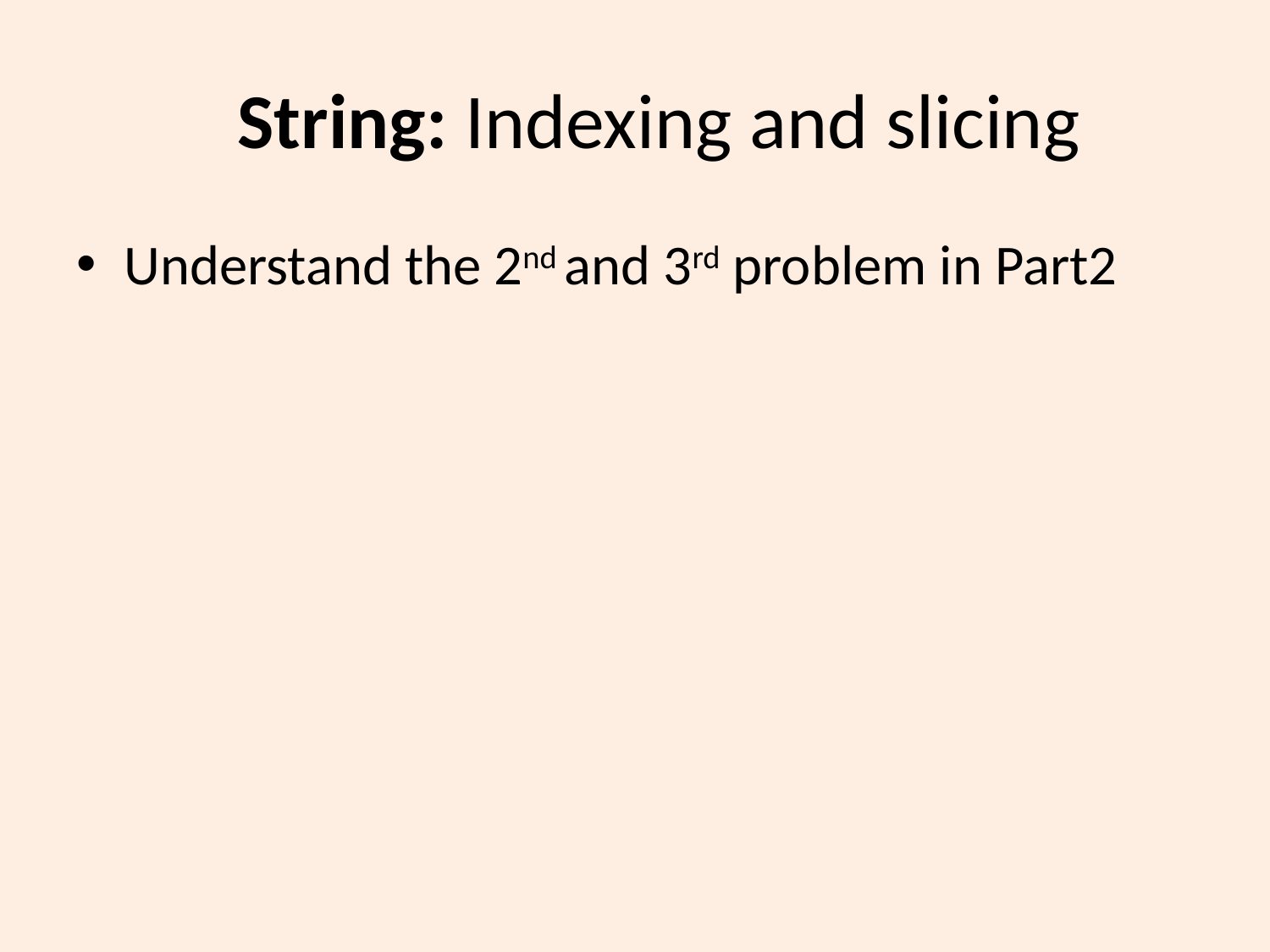

# String: Indexing and slicing
Understand the 2nd and 3rd problem in Part2